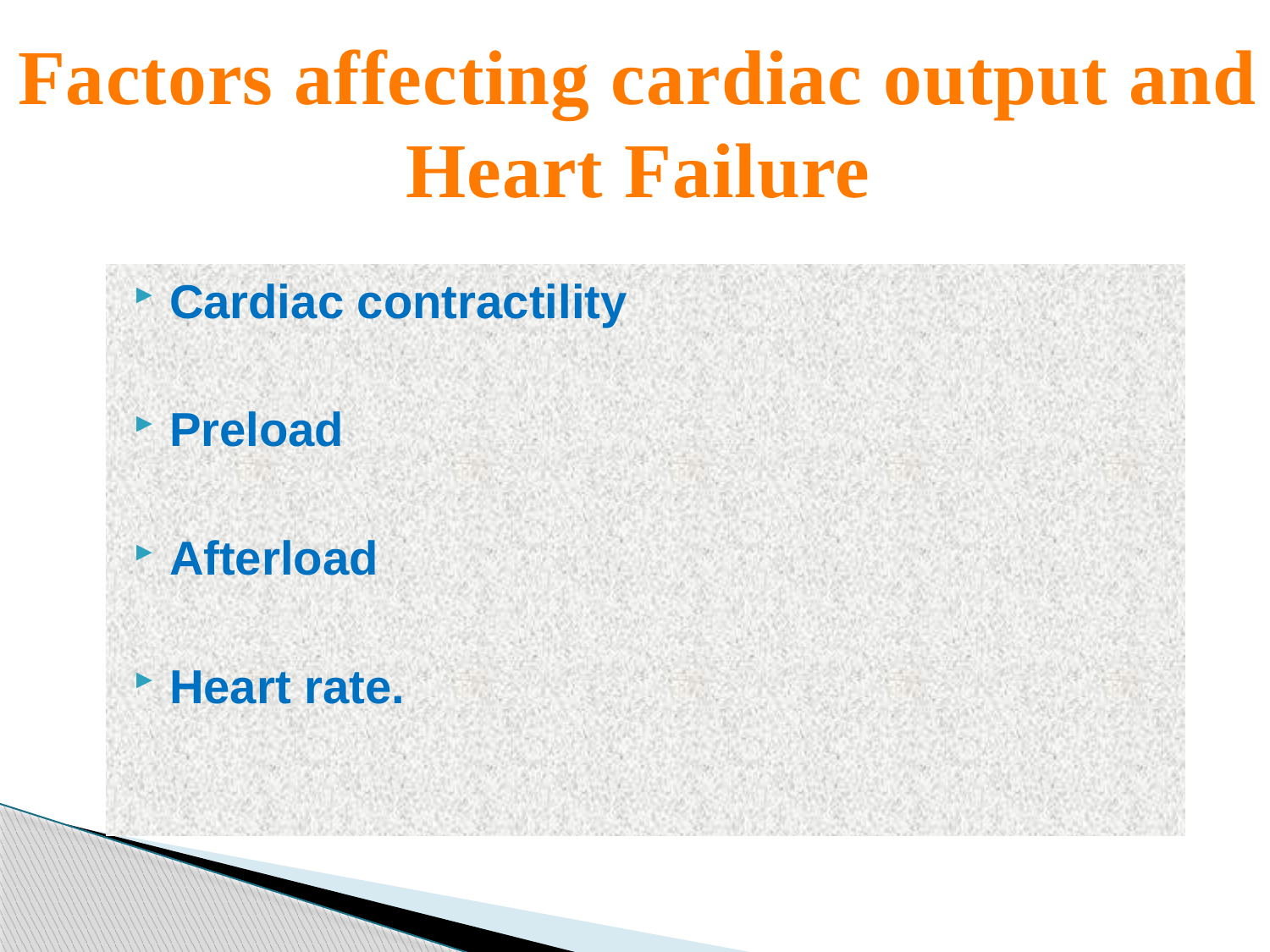

Factors affecting cardiac output and
Heart Failure
Cardiac contractility

Preload

Afterload

Heart rate.